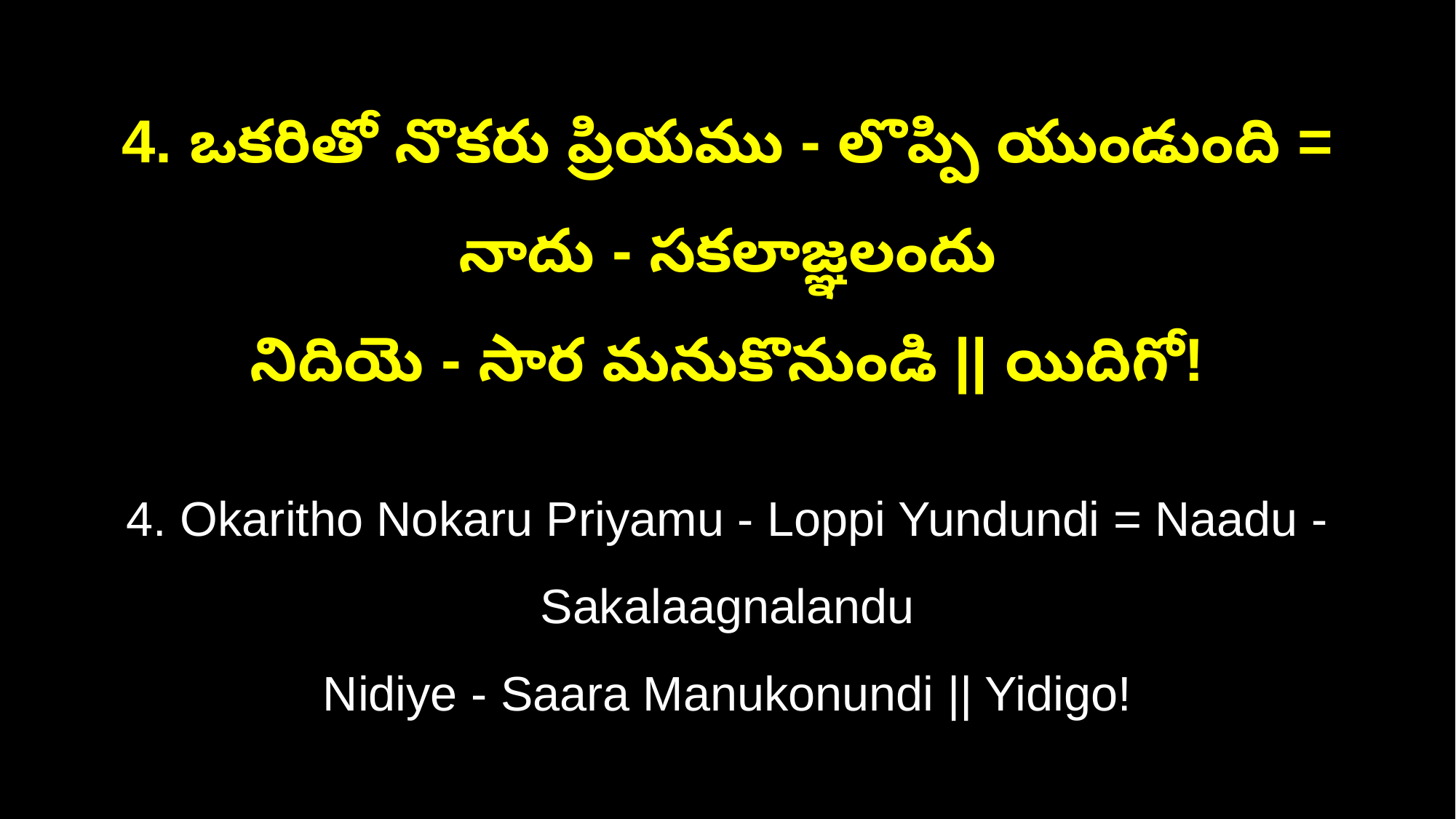

4. ఒకరితో నొకరు ప్రియము - లొప్పి యుండుంది = నాదు - సకలాజ్ఞలందు
నిదియె - సార మనుకొనుండి || యిదిగో!
4. Okaritho Nokaru Priyamu - Loppi Yundundi = Naadu - Sakalaagnalandu
Nidiye - Saara Manukonundi || Yidigo!